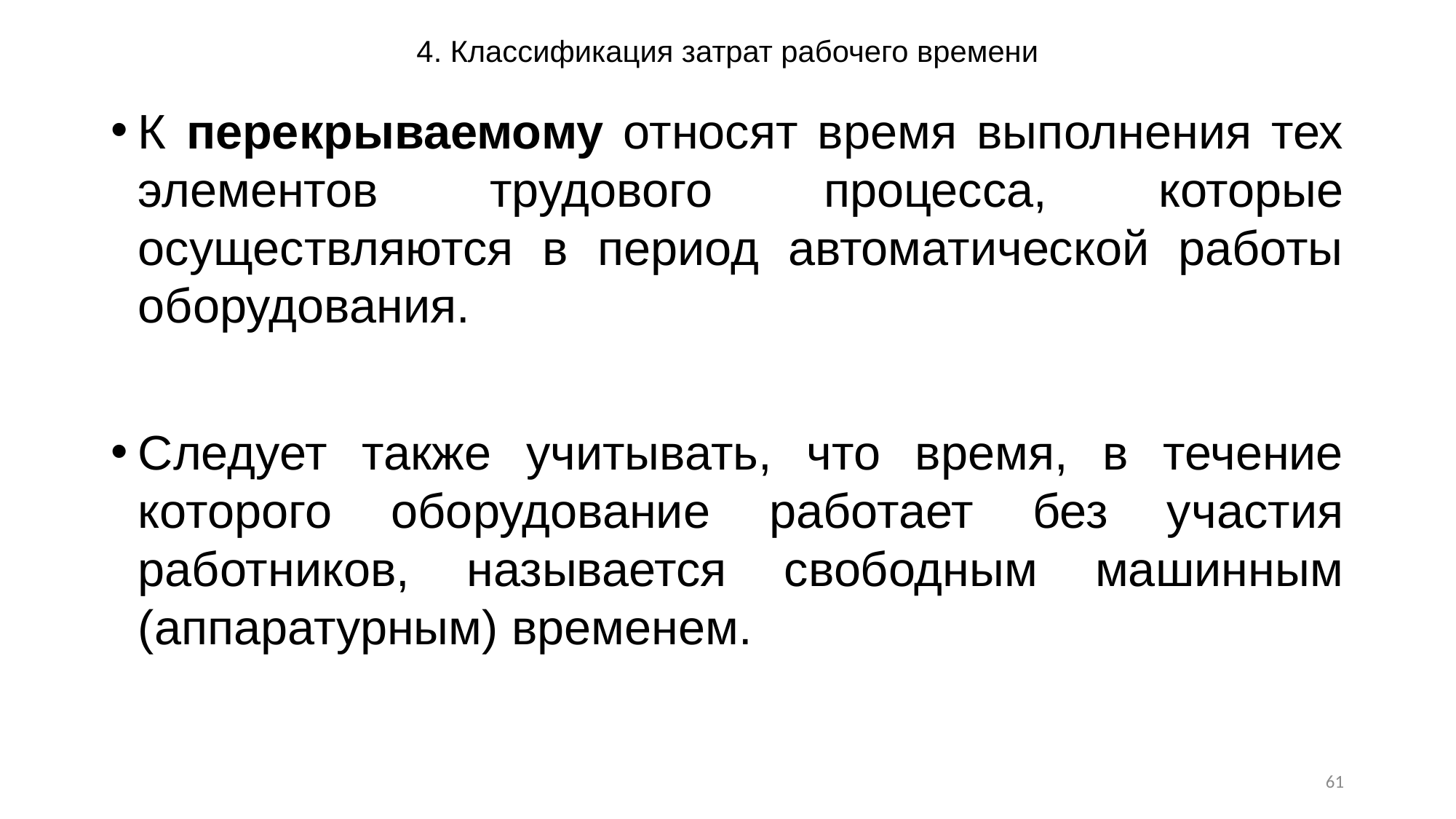

# 4. Классификация затрат рабочего времени
К перекрываемому относят время выполнения тех элементов трудового процесса, которые осуществляются в период автоматической работы оборудования.

Следует также учитывать, что время, в течение которого оборудование работает без участия работников, называется свободным машинным (аппаратурным) временем.
61